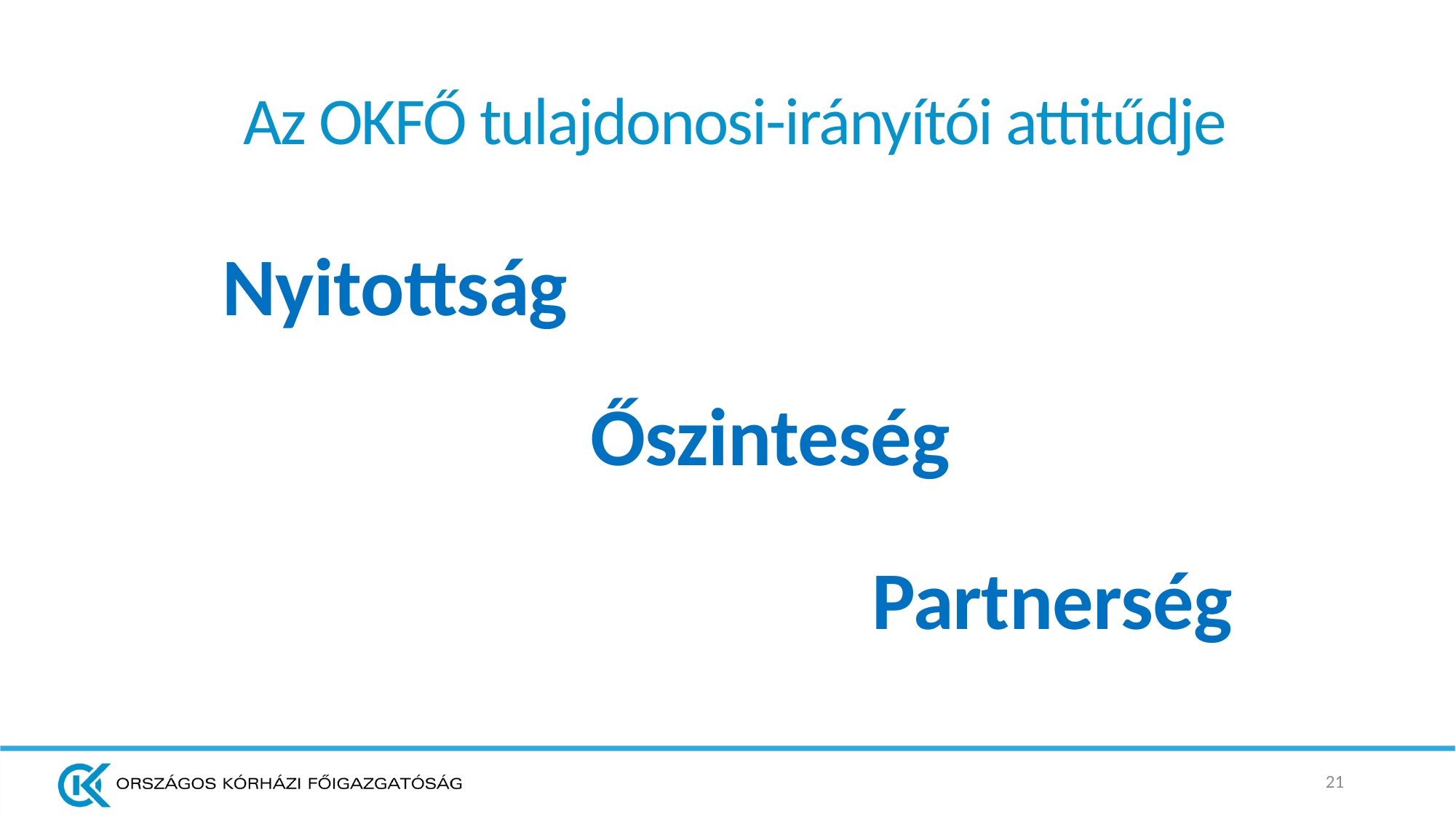

# Az OKFŐ tulajdonosi-irányítói attitűdje
Nyitottság
Őszinteség
Partnerség
21